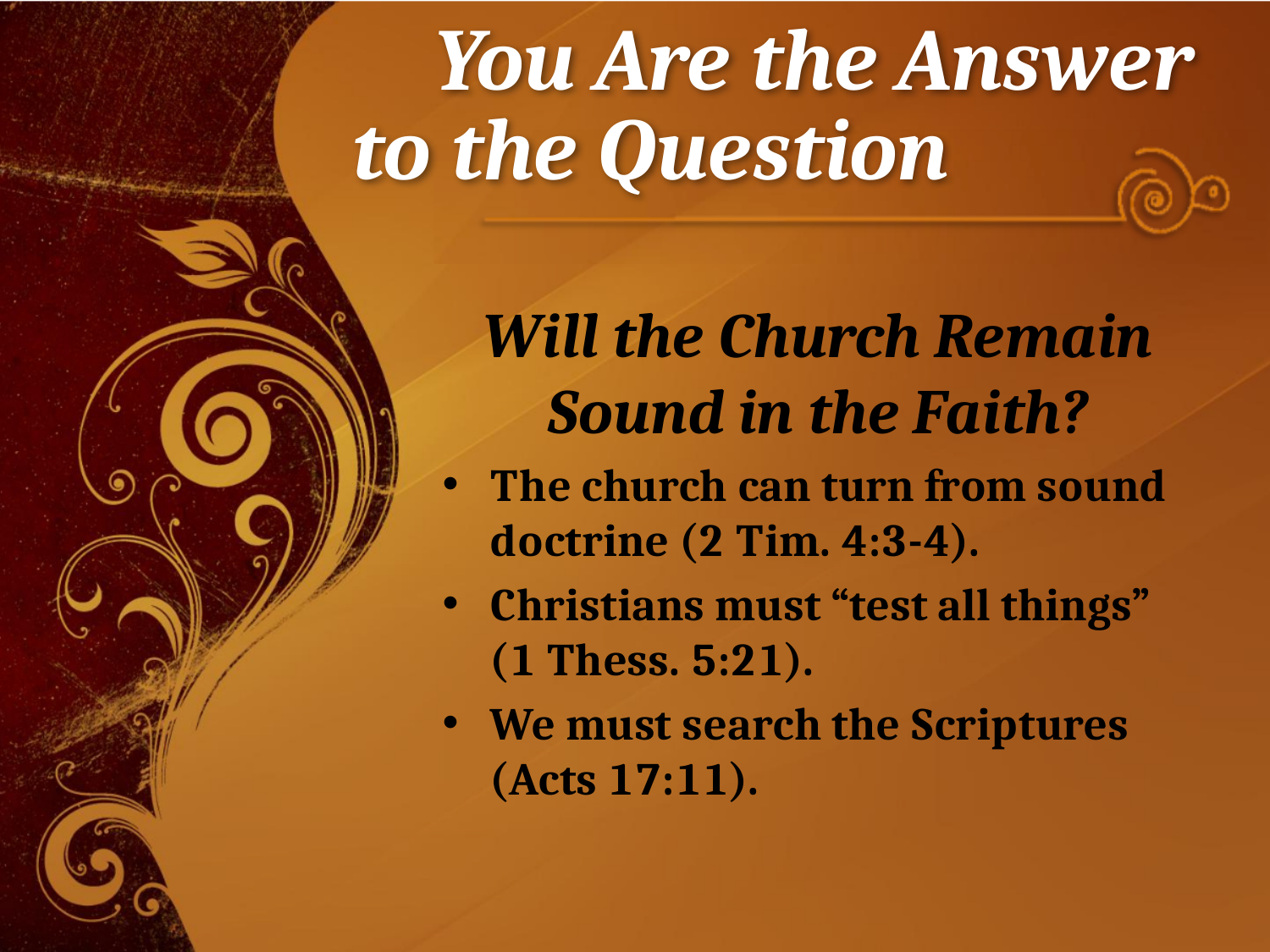

# You Are the Answer
to the Question
Will the Church Remain Sound in the Faith?
The church can turn from sound doctrine (2 Tim. 4:3-4).
Christians must “test all things” (1 Thess. 5:21).
We must search the Scriptures  (Acts 17:11).